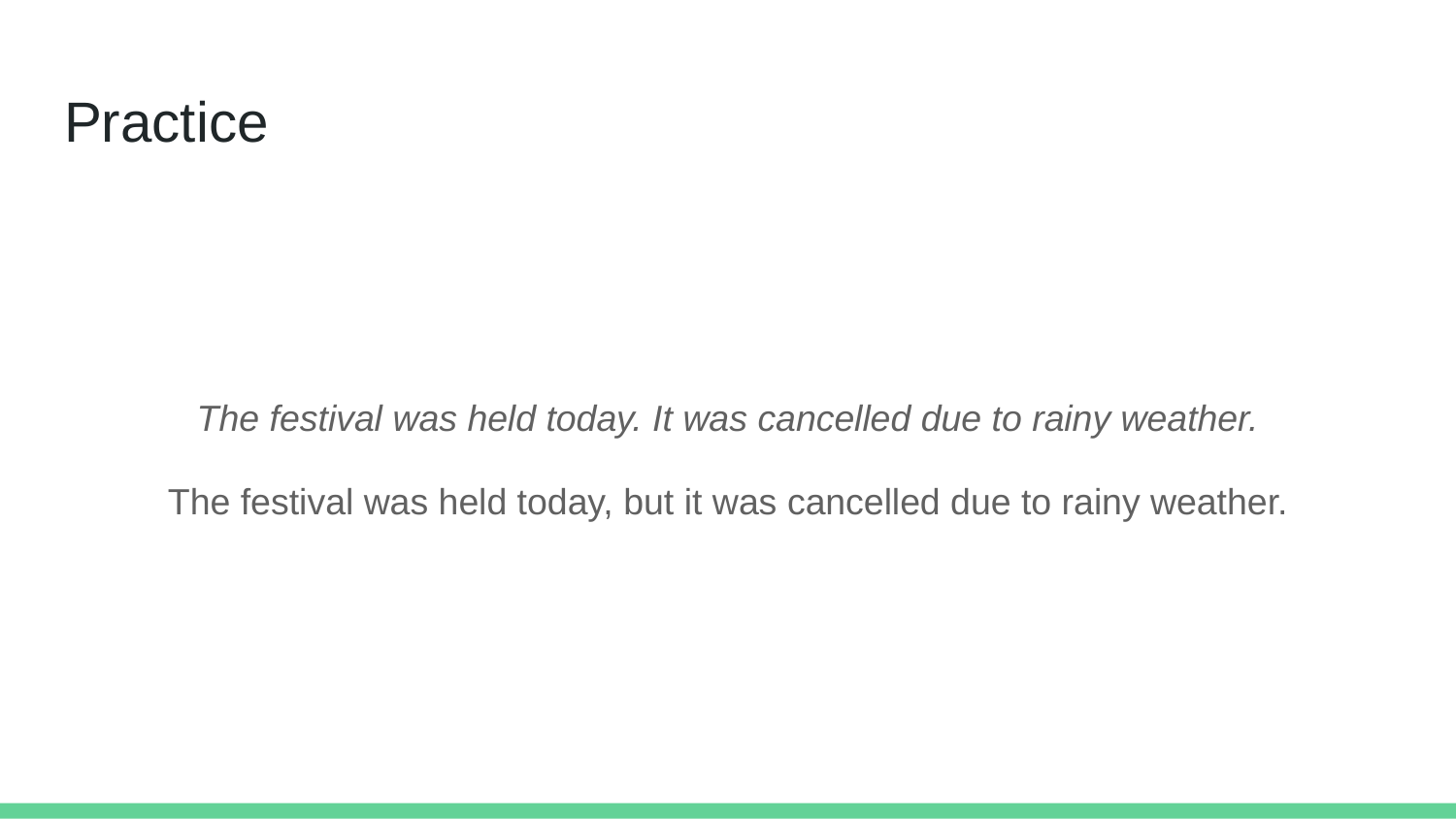

# Practice
The festival was held today. It was cancelled due to rainy weather.
The festival was held today, but it was cancelled due to rainy weather.